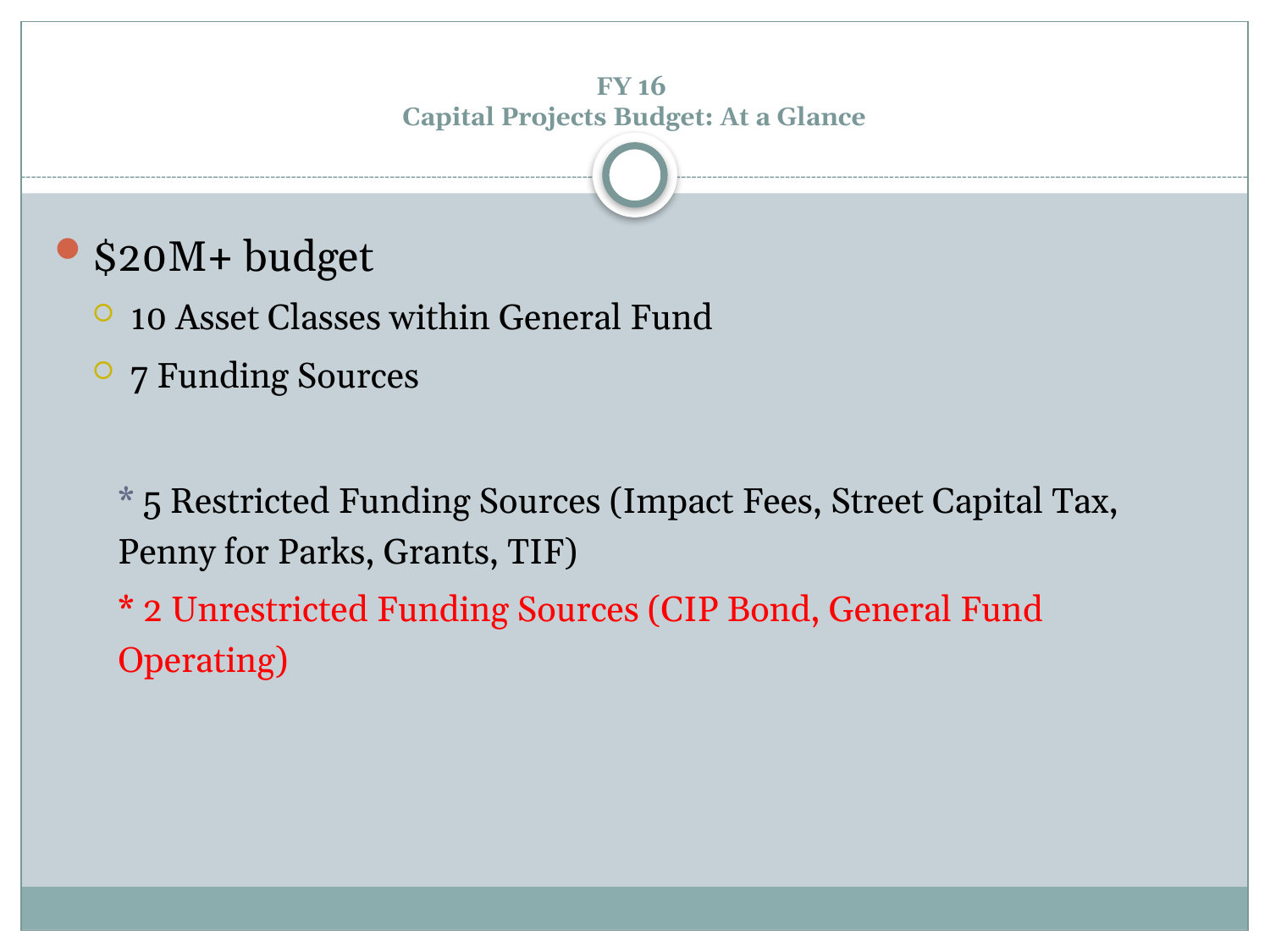

# FY 16 Capital Projects Budget: At a Glance
$20M+ budget
10 Asset Classes within General Fund
7 Funding Sources

* 5 Restricted Funding Sources (Impact Fees, Street Capital Tax, Penny for Parks, Grants, TIF)
* 2 Unrestricted Funding Sources (CIP Bond, General Fund Operating)